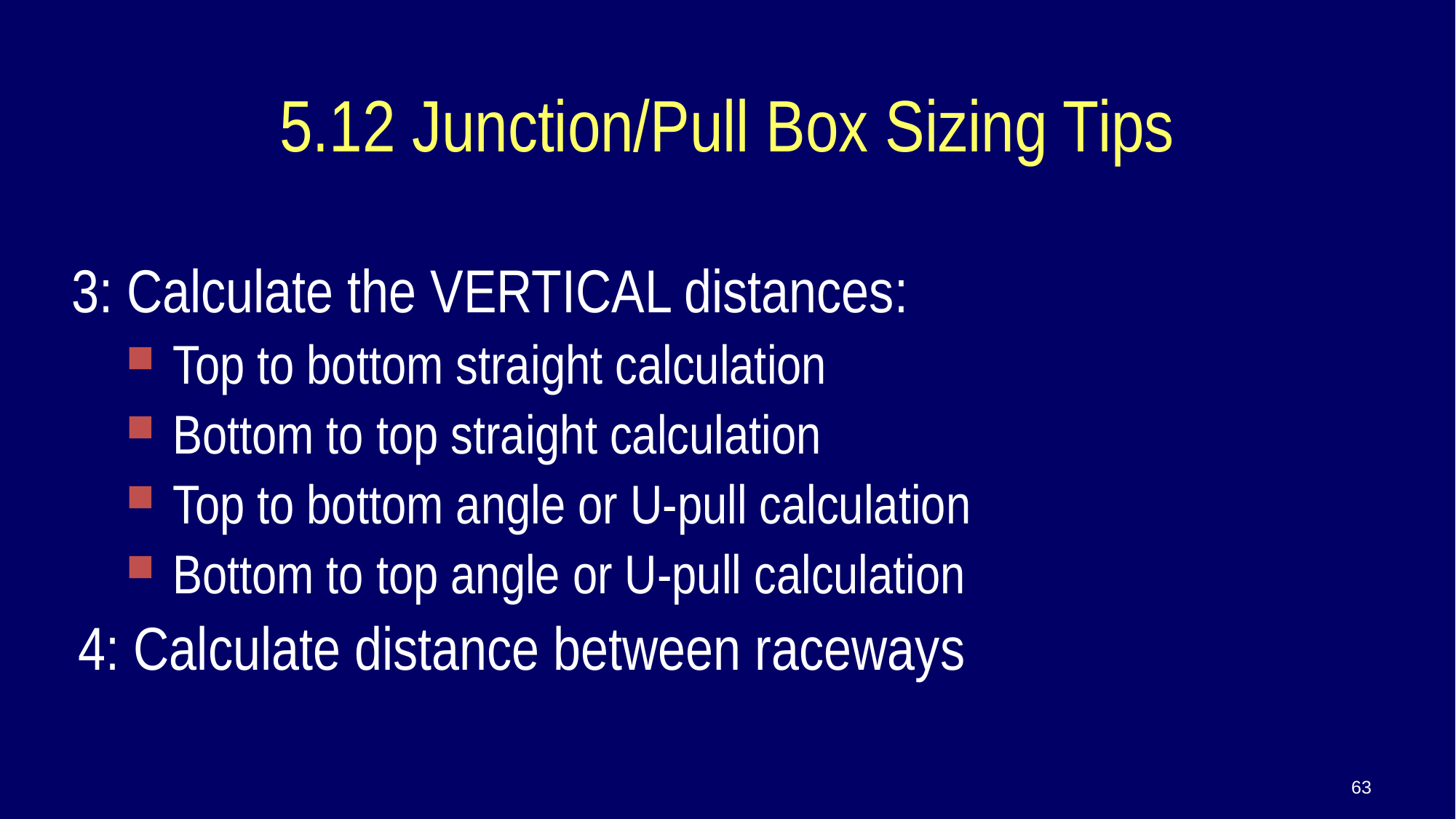

5.12 Junction/Pull Box Sizing Tips
3: Calculate the VERTICAL distances:
 Top to bottom straight calculation
 Bottom to top straight calculation
 Top to bottom angle or U-pull calculation
 Bottom to top angle or U-pull calculation
4: Calculate distance between raceways

63